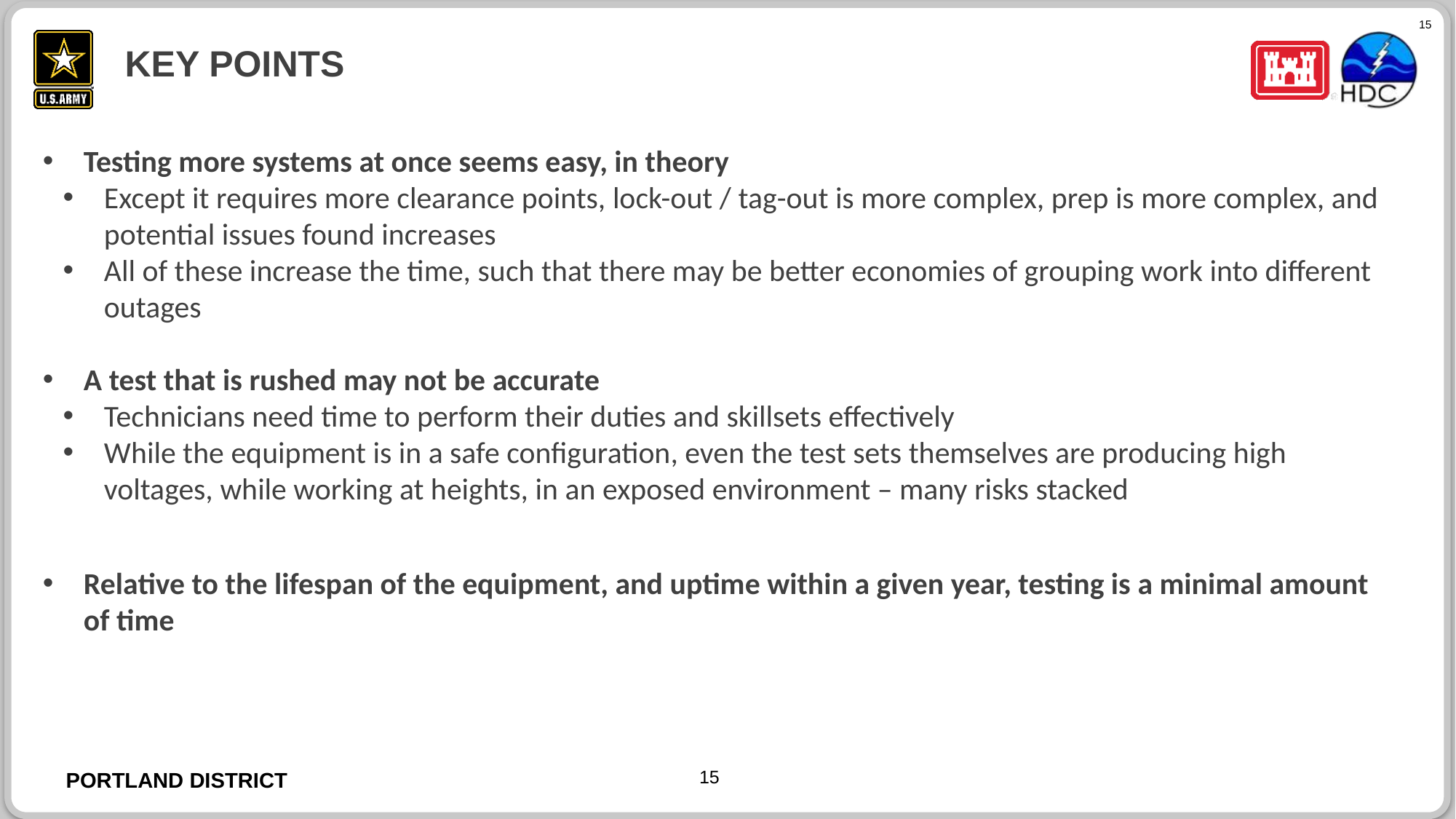

# Key points
Testing more systems at once seems easy, in theory
Except it requires more clearance points, lock-out / tag-out is more complex, prep is more complex, and potential issues found increases
All of these increase the time, such that there may be better economies of grouping work into different outages

A test that is rushed may not be accurate
Technicians need time to perform their duties and skillsets effectively
While the equipment is in a safe configuration, even the test sets themselves are producing high voltages, while working at heights, in an exposed environment – many risks stacked

Relative to the lifespan of the equipment, and uptime within a given year, testing is a minimal amount of time